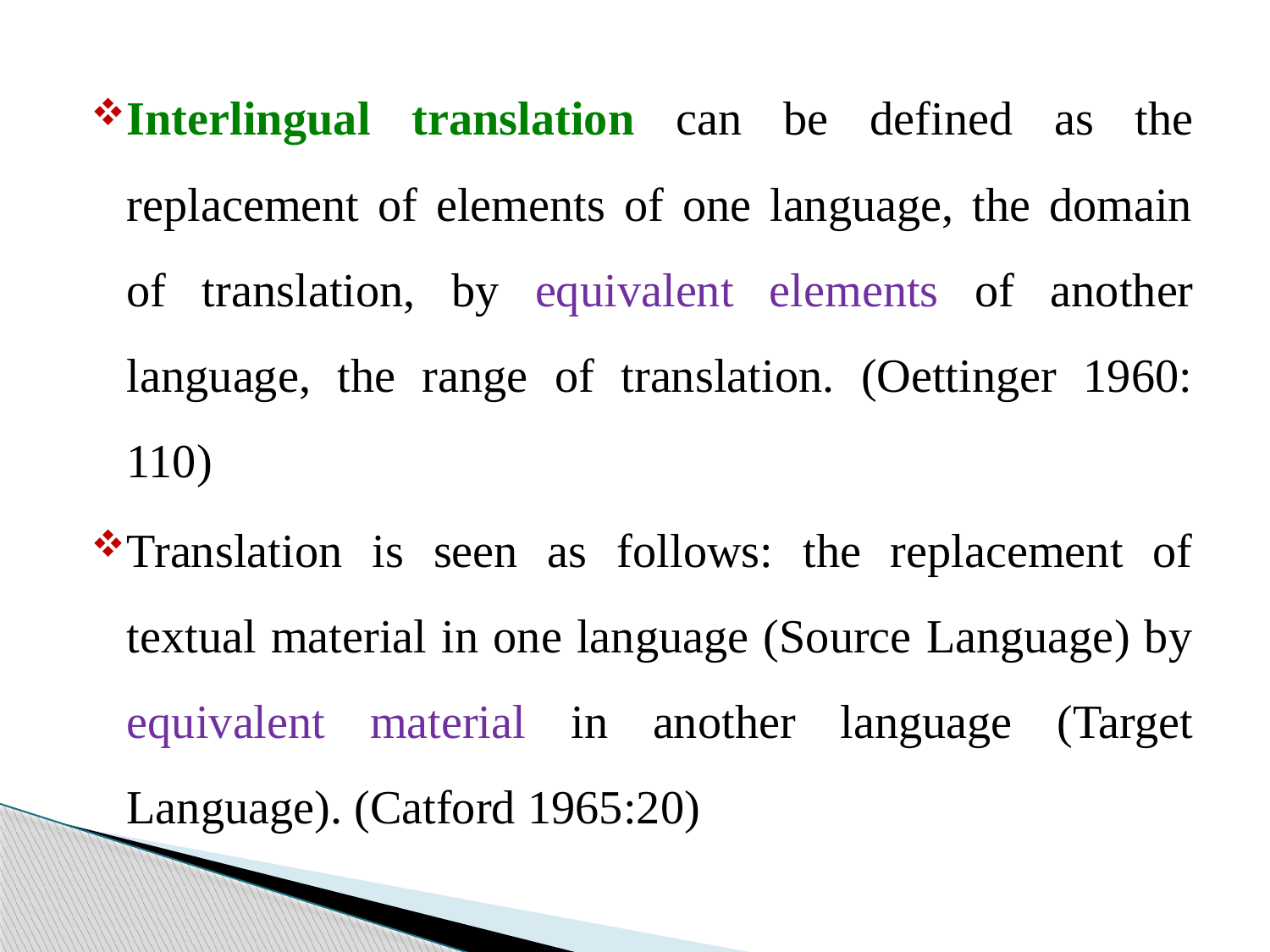

Interlingual translation can be defined as the replacement of elements of one language, the domain of translation, by equivalent elements of another language, the range of translation. (Oettinger 1960: 110)
Translation is seen as follows: the replacement of textual material in one language (Source Language) by equivalent material in another language (Target Language). (Catford 1965:20)